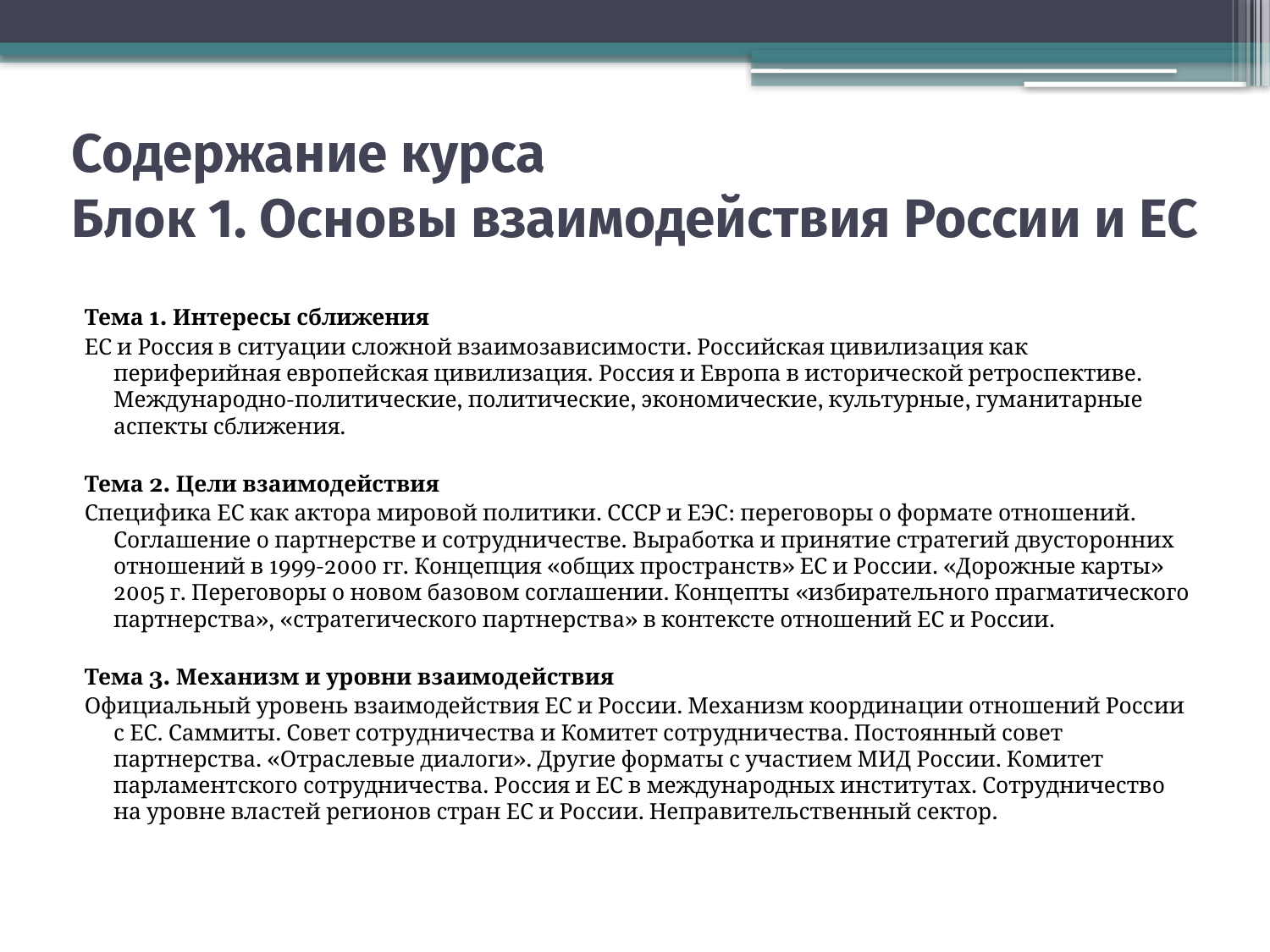

# Содержание курса Блок 1. Основы взаимодействия России и ЕС
Тема 1. Интересы сближения
ЕС и Россия в ситуации сложной взаимозависимости. Российская цивилизация как периферийная европейская цивилизация. Россия и Европа в исторической ретроспективе. Международно-политические, политические, экономические, культурные, гуманитарные аспекты сближения.

Тема 2. Цели взаимодействия
Специфика ЕС как актора мировой политики. СССР и ЕЭС: переговоры о формате отношений. Соглашение о партнерстве и сотрудничестве. Выработка и принятие стратегий двусторонних отношений в 1999-2000 гг. Концепция «общих пространств» ЕС и России. «Дорожные карты» 2005 г. Переговоры о новом базовом соглашении. Концепты «избирательного прагматического партнерства», «стратегического партнерства» в контексте отношений ЕС и России.

Тема 3. Механизм и уровни взаимодействия
Официальный уровень взаимодействия ЕС и России. Механизм координации отношений России с ЕС. Саммиты. Совет сотрудничества и Комитет сотрудничества. Постоянный совет партнерства. «Отраслевые диалоги». Другие форматы с участием МИД России. Комитет парламентского сотрудничества. Россия и ЕС в международных институтах. Сотрудничество на уровне властей регионов стран ЕС и России. Неправительственный сектор.